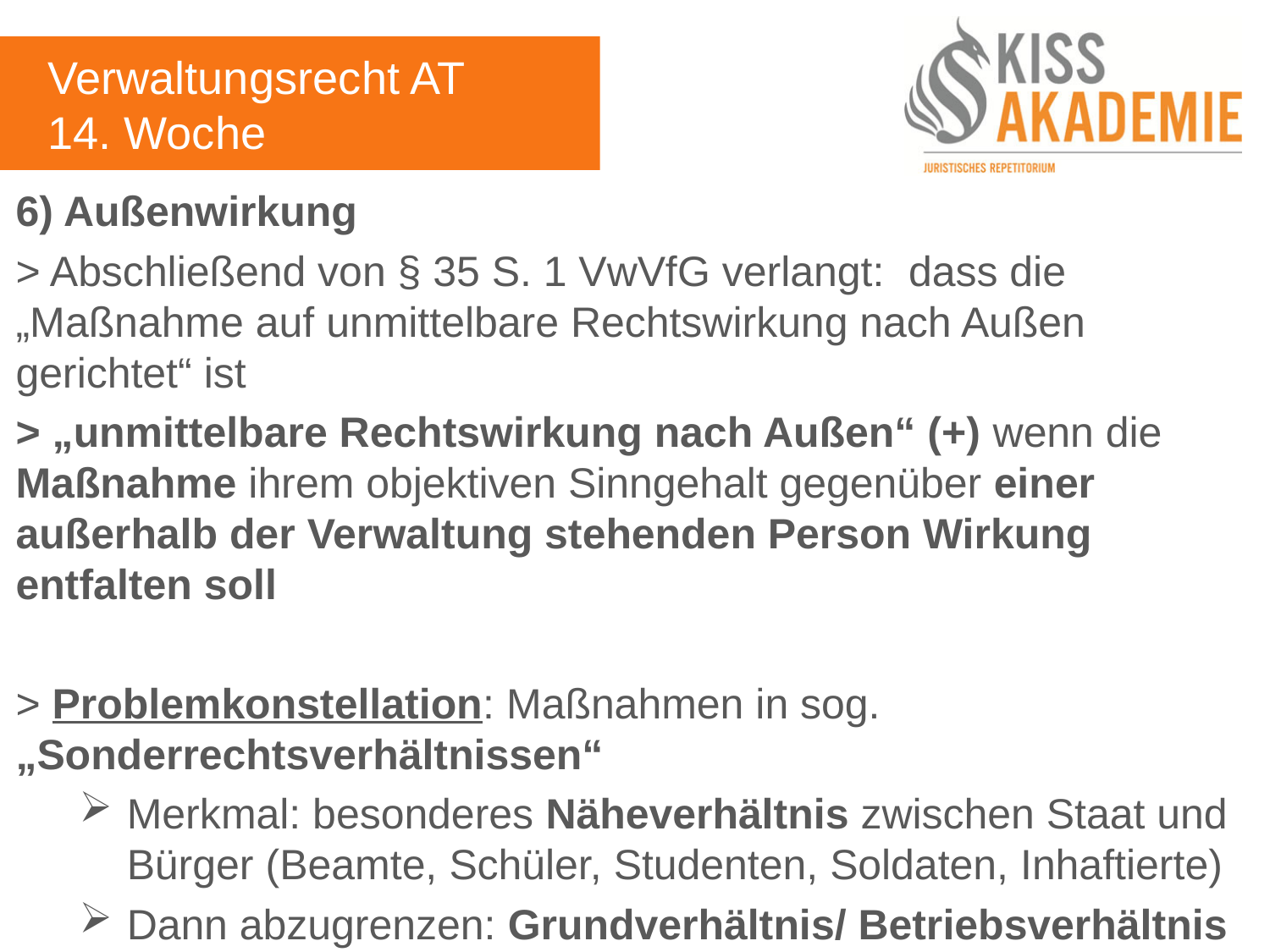

Verwaltungsrecht AT
14. Woche
6) Außenwirkung
> Abschließend von § 35 S. 1 VwVfG verlangt:  dass die „Maßnahme auf unmittelbare Rechtswirkung nach Außen gerichtet“ ist
> „unmittelbare Rechtswirkung nach Außen“ (+) wenn die Maßnahme ihrem objektiven Sinngehalt gegenüber einer außerhalb der Verwaltung stehenden Person Wirkung entfalten soll

> Problemkonstellation: Maßnahmen in sog. „Sonderrechtsverhältnissen“
Merkmal: besonderes Näheverhältnis zwischen Staat und Bürger (Beamte, Schüler, Studenten, Soldaten, Inhaftierte)
Dann abzugrenzen: Grundverhältnis/ Betriebsverhältnis